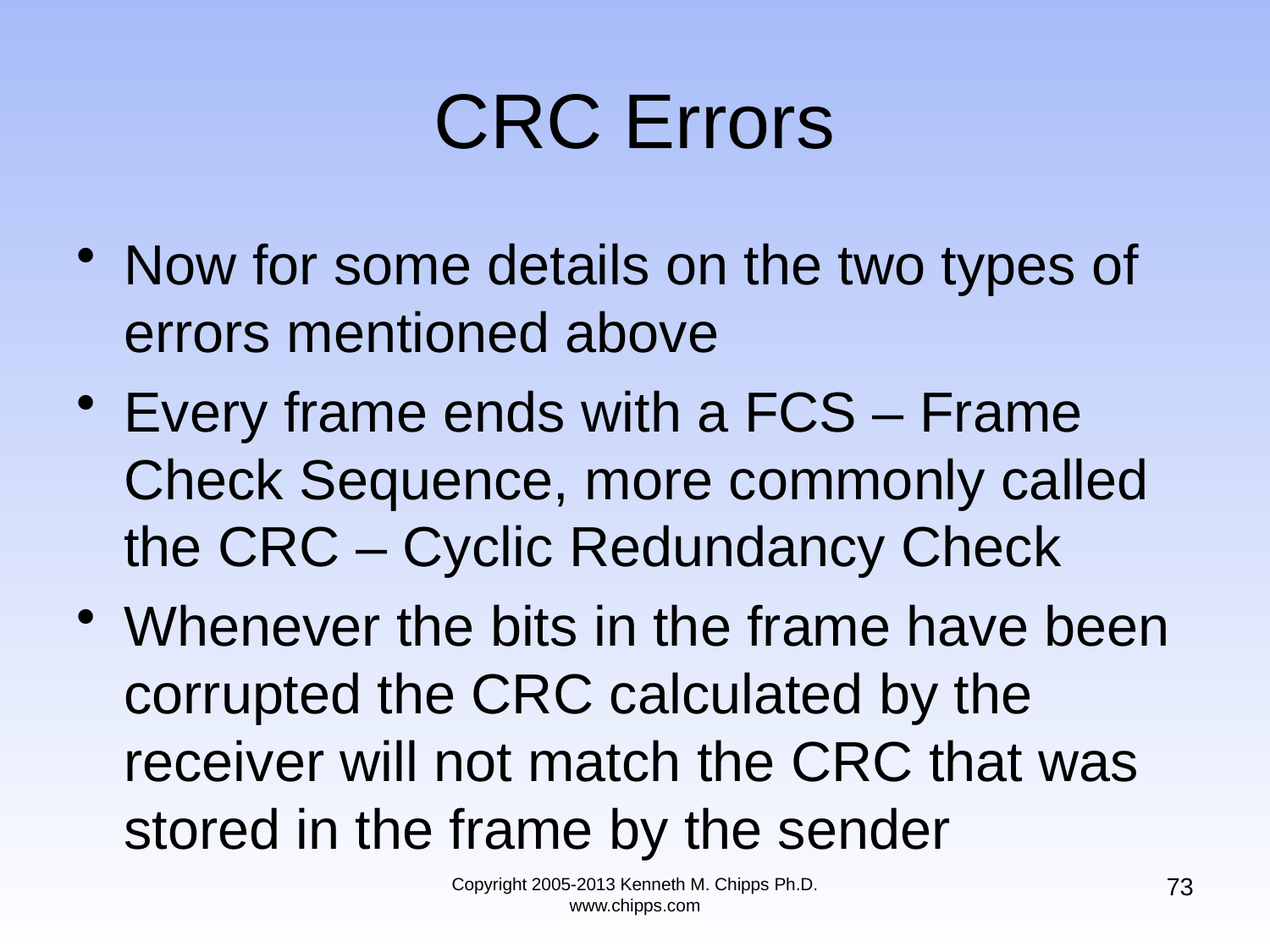

# CRC Errors
Now for some details on the two types of errors mentioned above
Every frame ends with a FCS – Frame Check Sequence, more commonly called the CRC – Cyclic Redundancy Check
Whenever the bits in the frame have been corrupted the CRC calculated by the receiver will not match the CRC that was stored in the frame by the sender
73
Copyright 2005-2013 Kenneth M. Chipps Ph.D. www.chipps.com